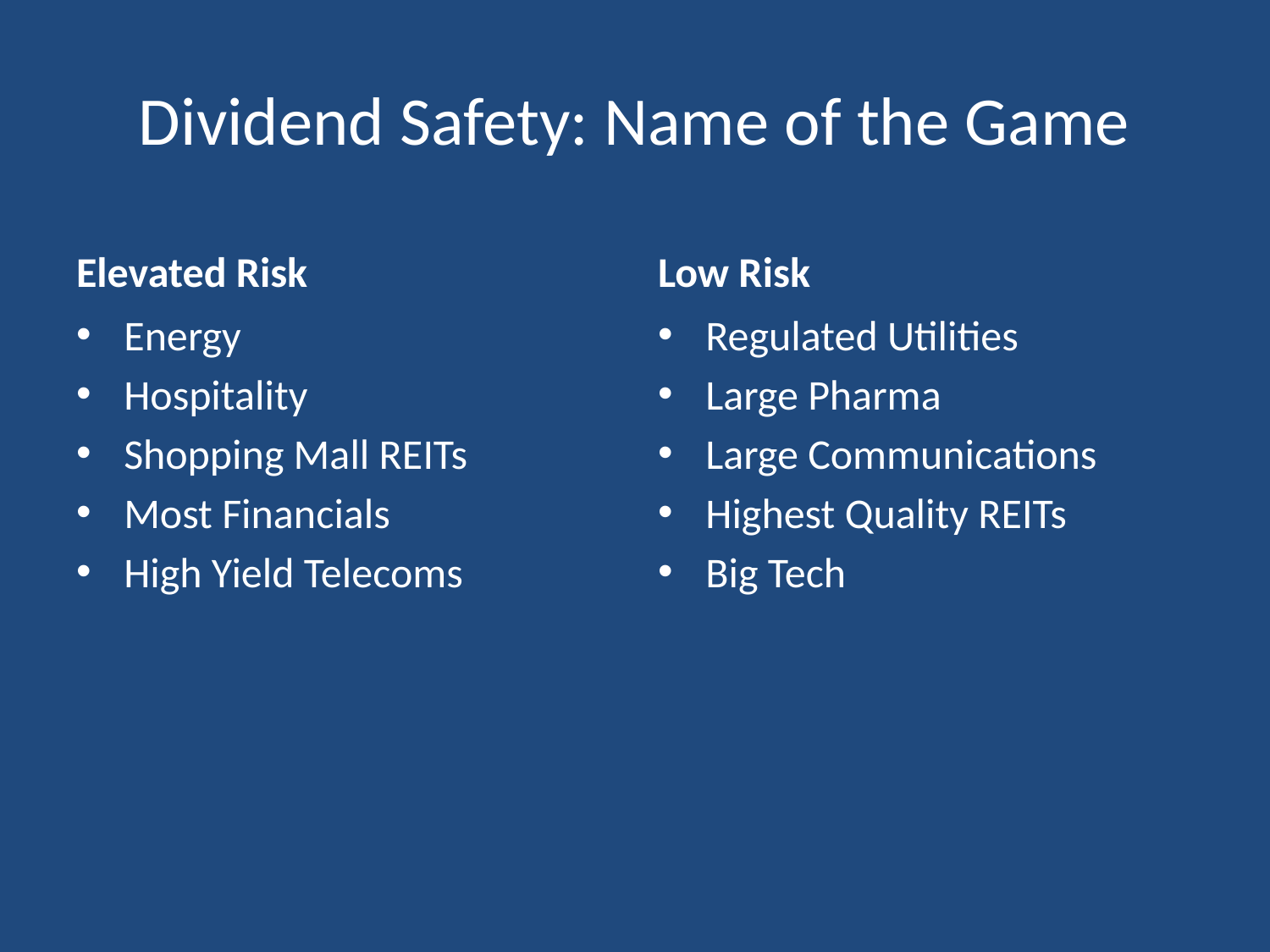

# Dividend Safety: Name of the Game
Elevated Risk
Low Risk
Energy
Hospitality
Shopping Mall REITs
Most Financials
High Yield Telecoms

Regulated Utilities
Large Pharma
Large Communications
Highest Quality REITs
Big Tech